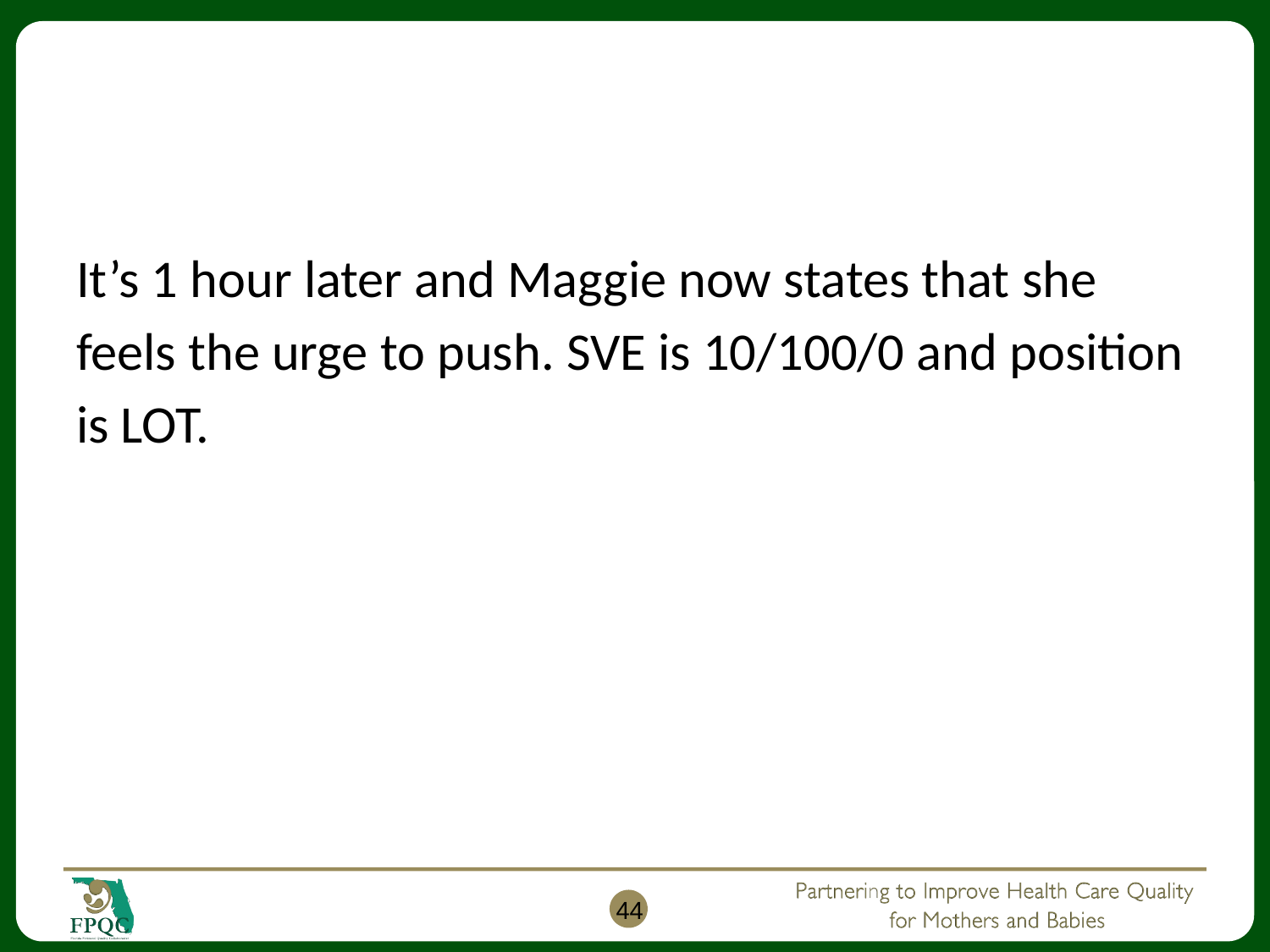

#
It’s 1 hour later and Maggie now states that she feels the urge to push. SVE is 10/100/0 and position is LOT.

44